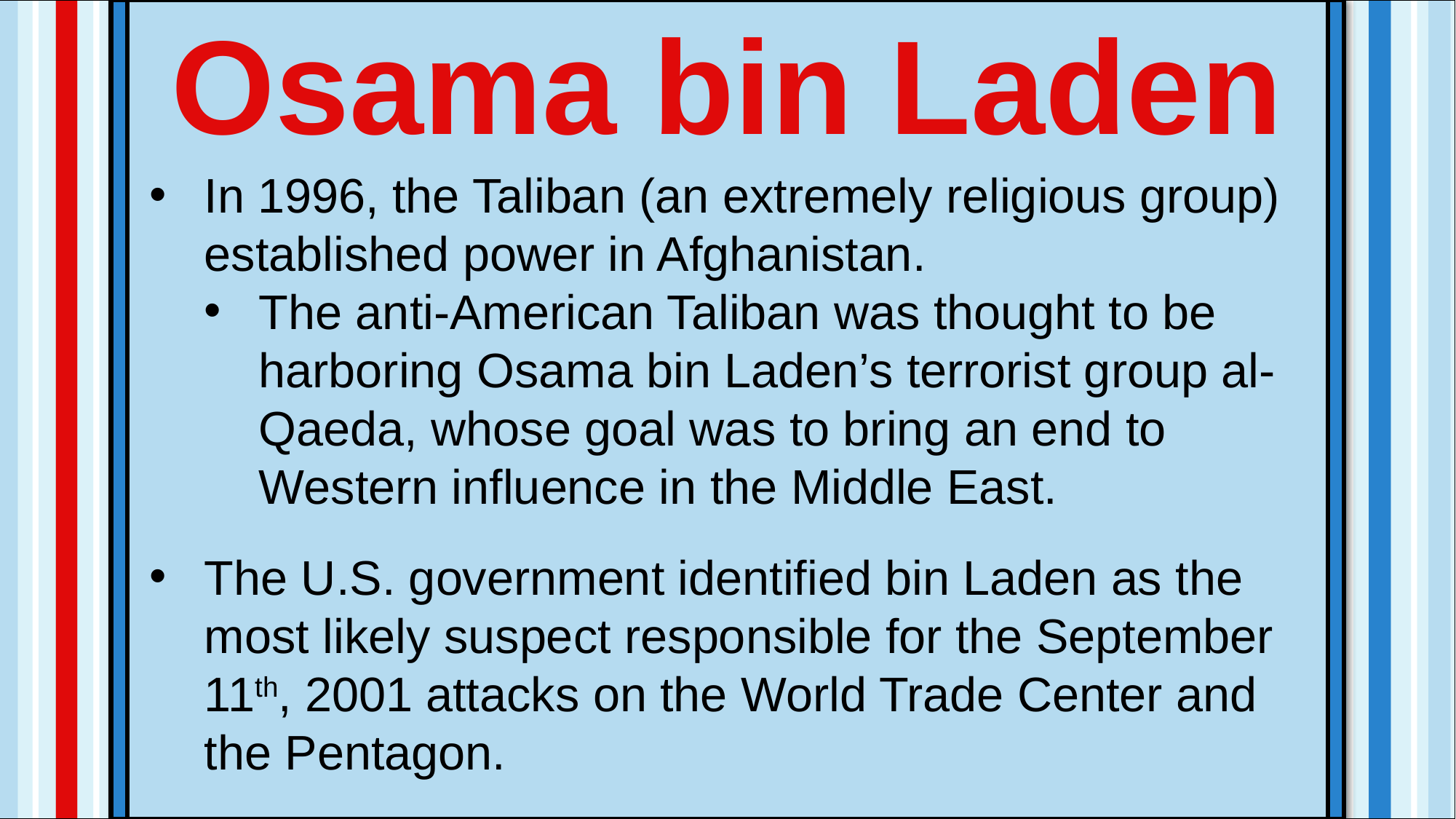

Osama bin Laden
In 1996, the Taliban (an extremely religious group) established power in Afghanistan.
The anti-American Taliban was thought to be harboring Osama bin Laden’s terrorist group al-Qaeda, whose goal was to bring an end to Western influence in the Middle East.

The U.S. government identified bin Laden as the most likely suspect responsible for the September 11th, 2001 attacks on the World Trade Center and the Pentagon.